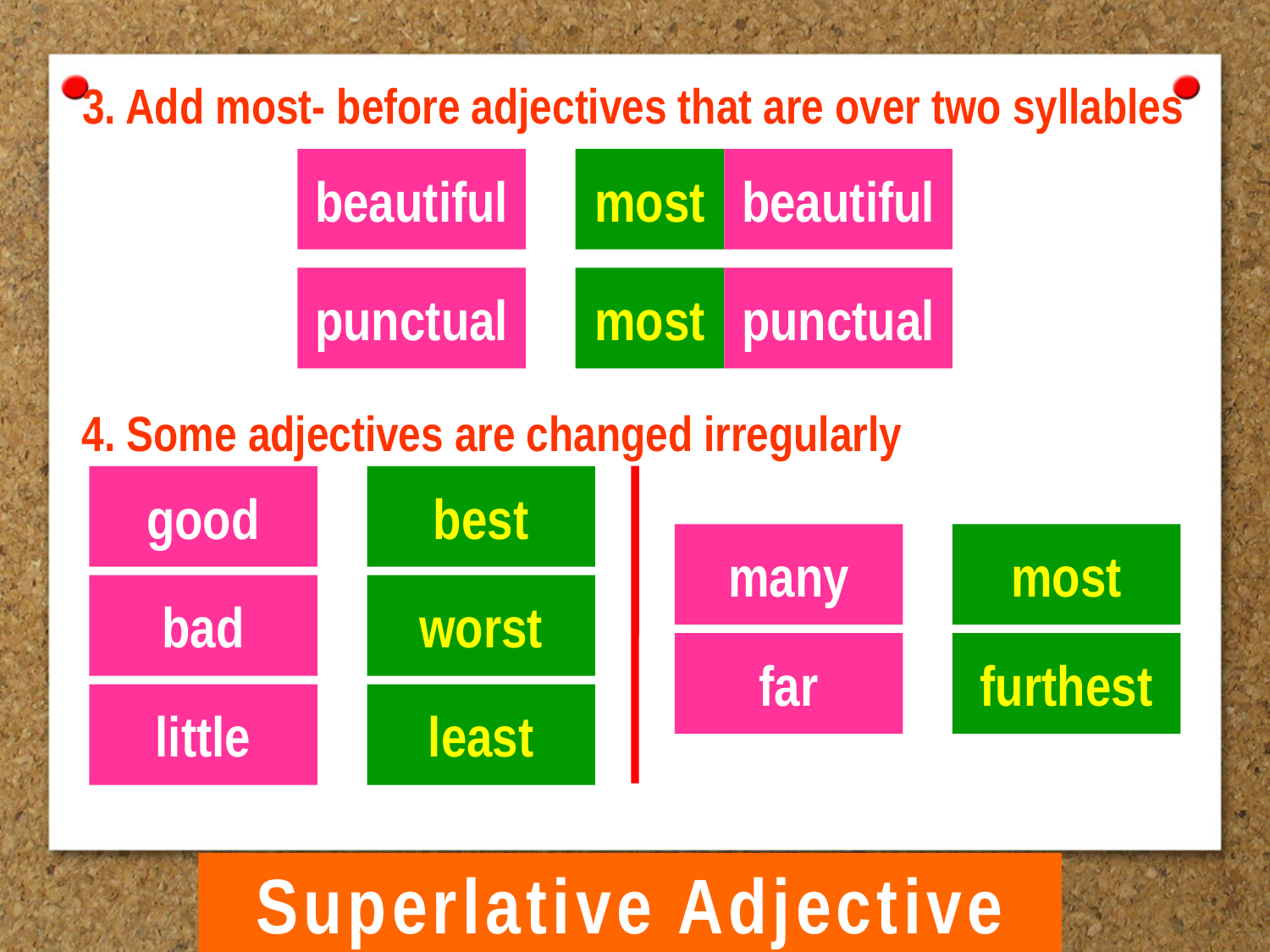

3. Add most- before adjectives that are over two syllables
beautiful
most
beautiful
punctual
most
punctual
4. Some adjectives are changed irregularly
good
best
many
most
bad
worst
far
furthest
little
least
Superlative Adjective